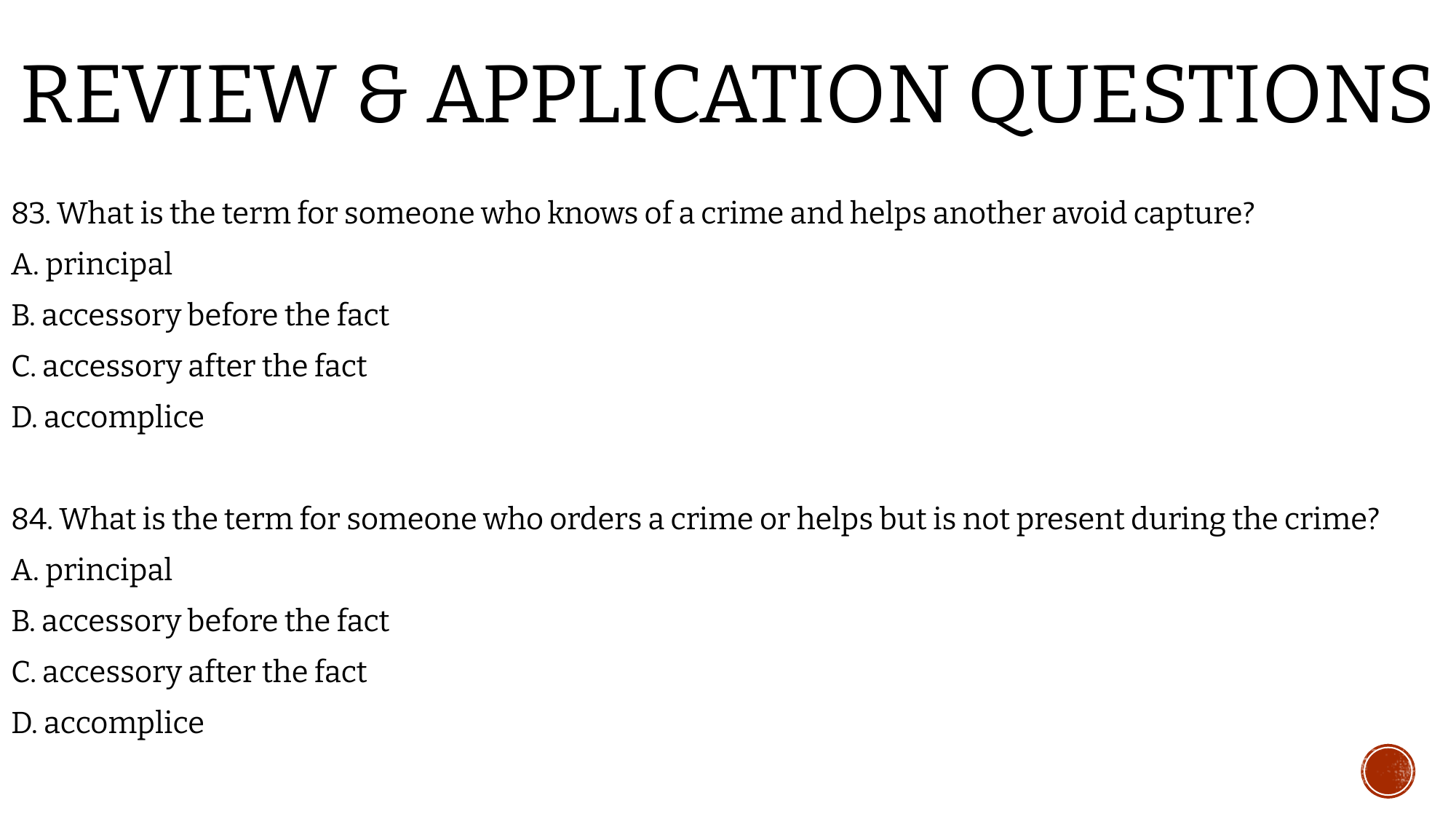

# Review & Application Questions
83. What is the term for someone who knows of a crime and helps another avoid capture?
A. principal
B. accessory before the fact
C. accessory after the fact
D. accomplice

84. What is the term for someone who orders a crime or helps but is not present during the crime?
A. principal
B. accessory before the fact
C. accessory after the fact
D. accomplice